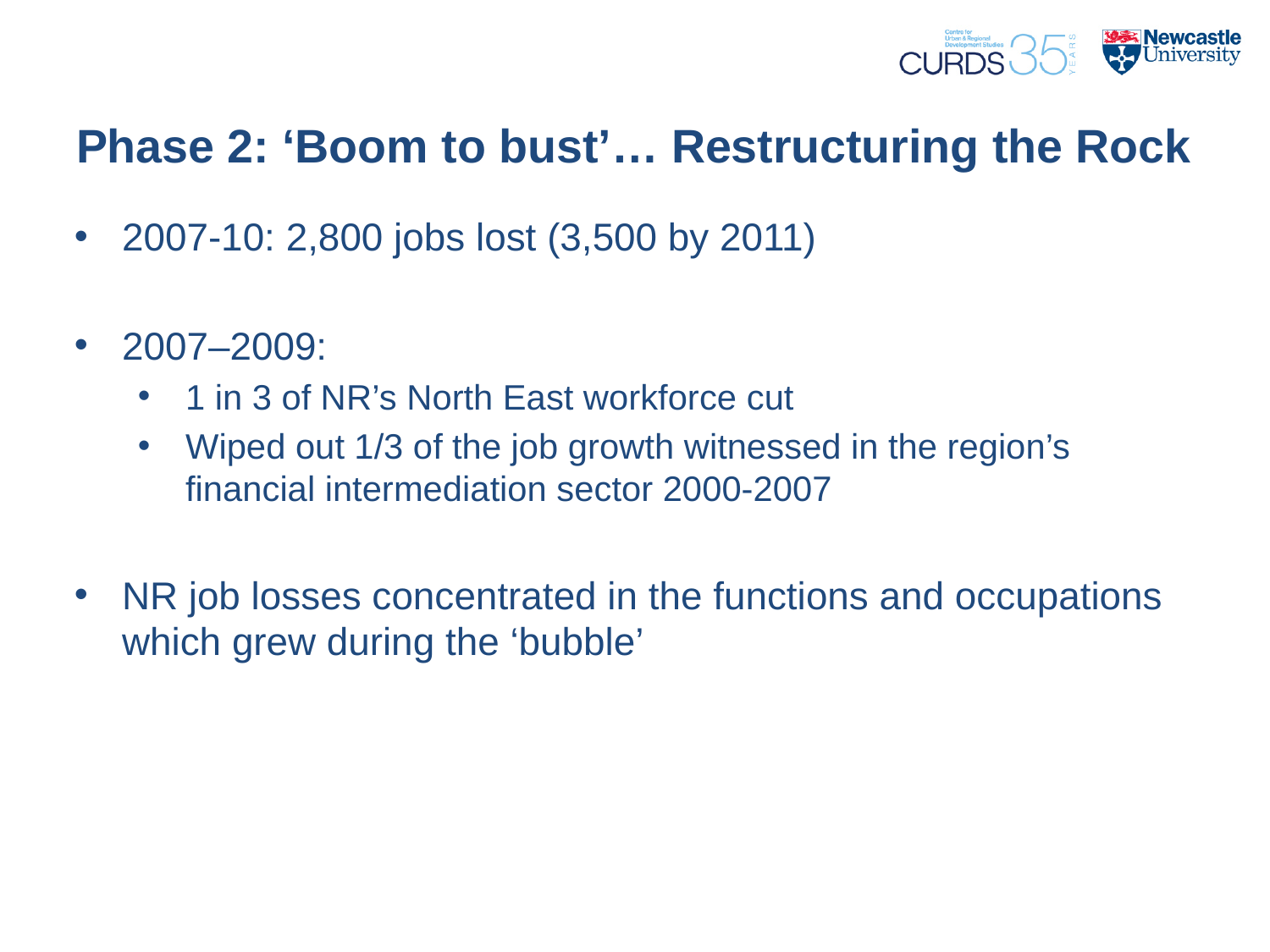

# Phase 2: ‘Boom to bust’… Restructuring the Rock
2007-10: 2,800 jobs lost (3,500 by 2011)

2007–2009:
1 in 3 of NR’s North East workforce cut
Wiped out 1/3 of the job growth witnessed in the region’s financial intermediation sector 2000-2007

NR job losses concentrated in the functions and occupations which grew during the ‘bubble’